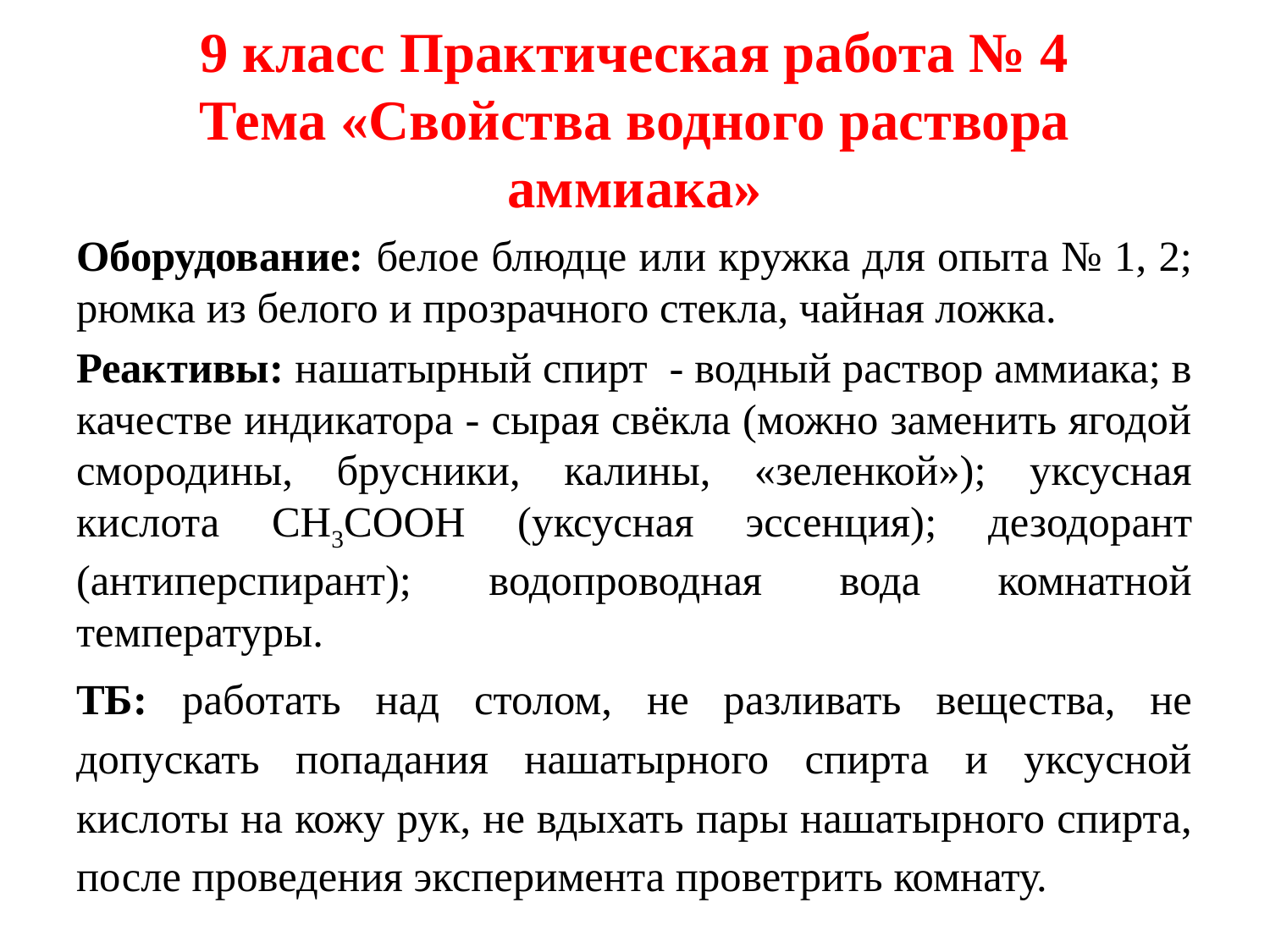

# 9 класс Практическая работа № 4 Тема «Свойства водного раствора аммиака»
Оборудование: белое блюдце или кружка для опыта № 1, 2; рюмка из белого и прозрачного стекла, чайная ложка.
Реактивы: нашатырный спирт  - водный раствор аммиака; в качестве индикатора - сырая свёкла (можно заменить ягодой смородины, брусники, калины, «зеленкой»); уксусная кислота CH3COOH (уксусная эссенция); дезодорант (антиперспирант); водопроводная вода комнатной температуры.
ТБ: работать над столом, не разливать вещества, не допускать попадания нашатырного спирта и уксусной кислоты на кожу рук, не вдыхать пары нашатырного спирта, после проведения эксперимента проветрить комнату.